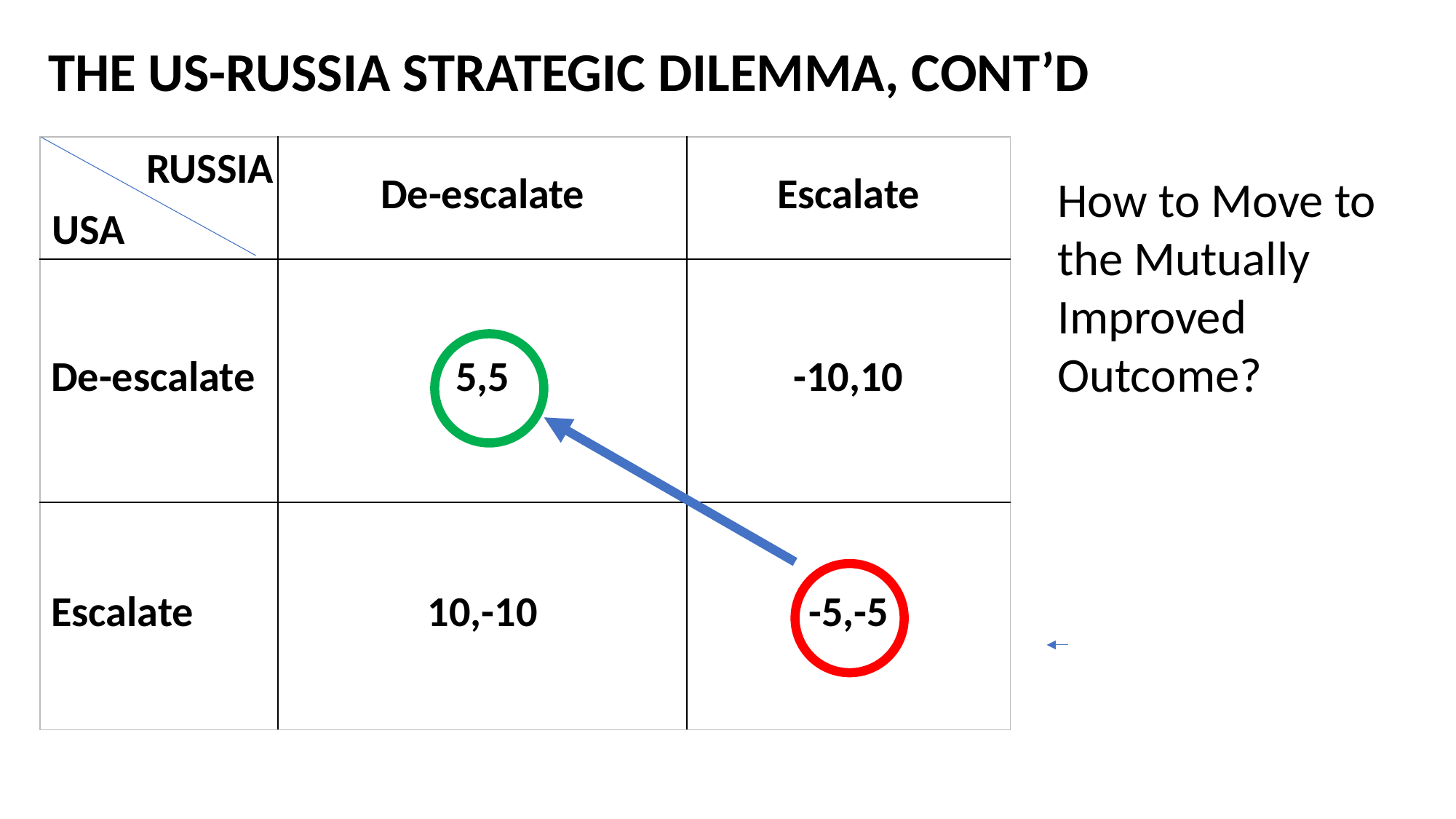

THE US-RUSSIA STRATEGIC DILEMMA, CONT’D
RUSSIA
|  | De-escalate | Escalate |
| --- | --- | --- |
| De-escalate | 5,5 | -10,10 |
| Escalate | 10,-10 | -5,-5 |
How to Move to the Mutually
Improved Outcome?
USA